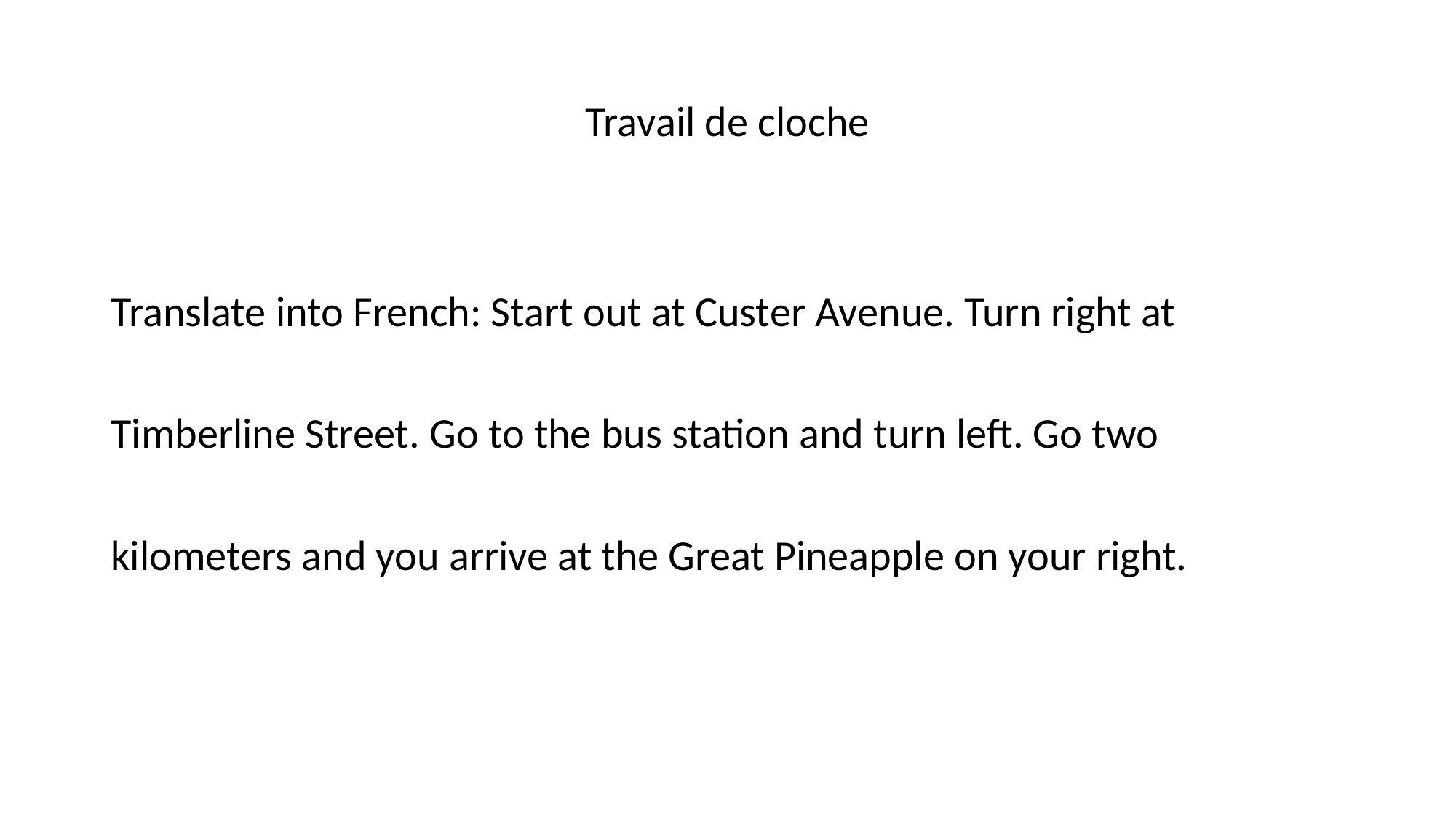

# Travail de cloche

Translate into French: Start out at Custer Avenue. Turn right at

Timberline Street. Go to the bus station and turn left. Go two

kilometers and you arrive at the Great Pineapple on your right.